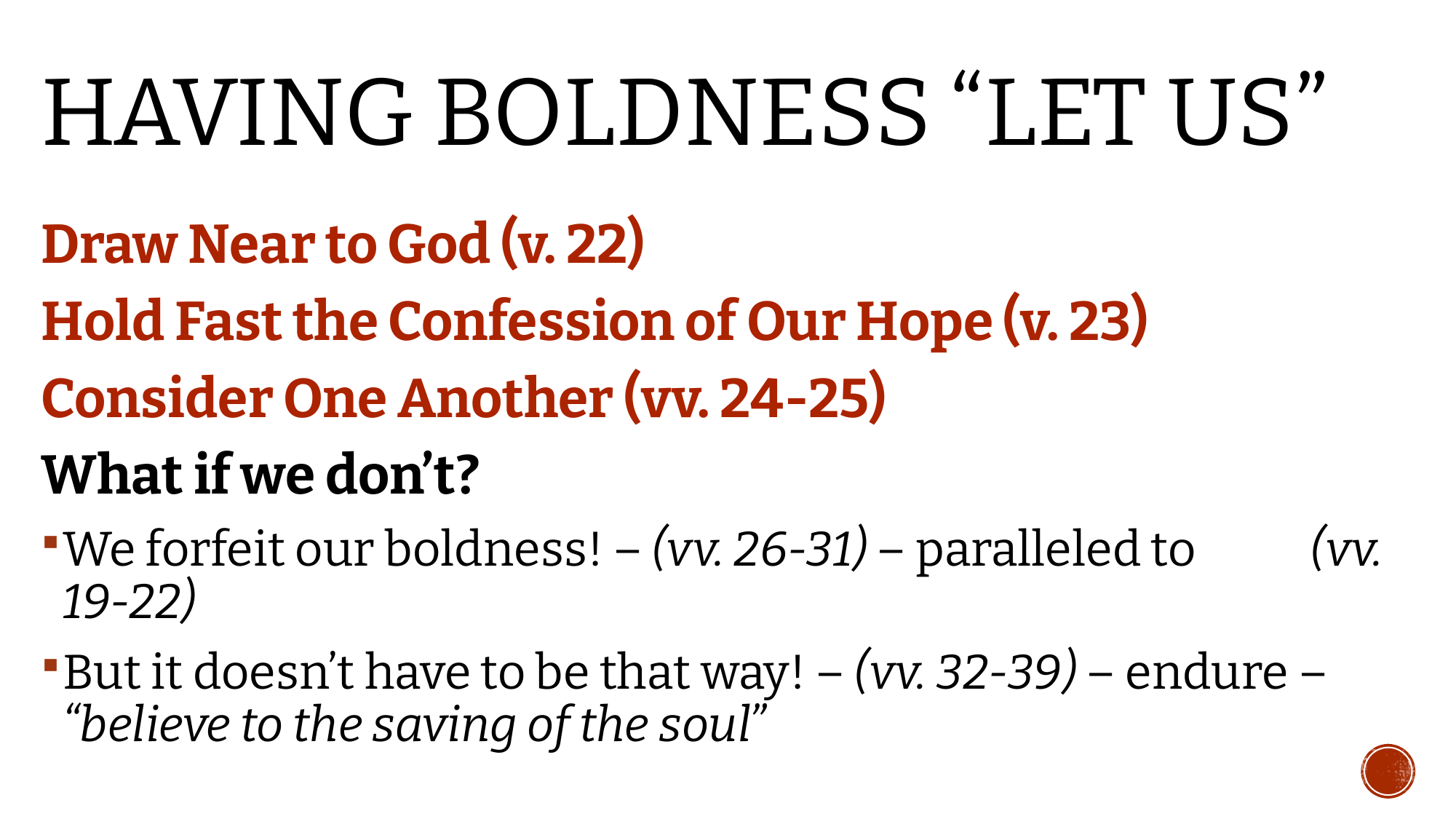

# Having Boldness “Let Us”
Draw Near to God (v. 22)
Hold Fast the Confession of Our Hope (v. 23)
Consider One Another (vv. 24-25)
What if we don’t?
We forfeit our boldness! – (vv. 26-31) – paralleled to            (vv. 19-22)
But it doesn’t have to be that way! – (vv. 32-39) – endure – “believe to the saving of the soul”